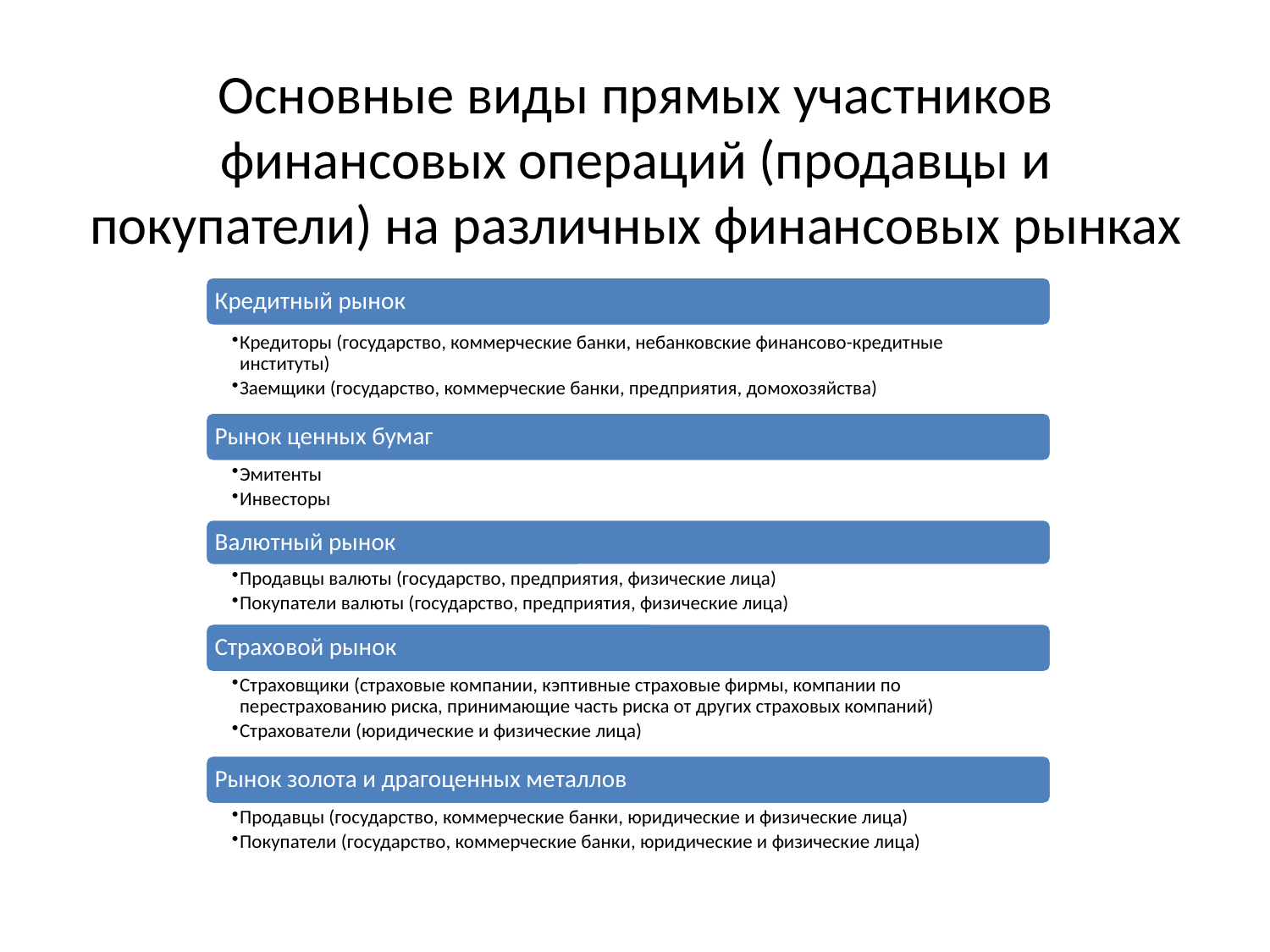

# Основные виды прямых участников финансовых операций (продавцы и покупатели) на различных финансовых рынках

Кредитный рынок
Кредиторы (государство, коммерческие банки, небанковские финансово-кредитные институты)
Заемщики (государство, коммерческие банки, предприятия, домохозяйства)
Рынок ценных бумаг
Эмитенты
Инвесторы
Валютный рынок
Продавцы валюты (государство, предприятия, физические лица)
Покупатели валюты (государство, предприятия, физические лица)
Страховой рынок
Страховщики (страховые компании, кэптивные страховые фирмы, компании по перестрахованию риска, принимающие часть риска от других страховых компаний)
Страхователи (юридические и физические лица)
Рынок золота и драгоценных металлов
Продавцы (государство, коммерческие банки, юридические и физические лица)
Покупатели (государство, коммерческие банки, юридические и физические лица)